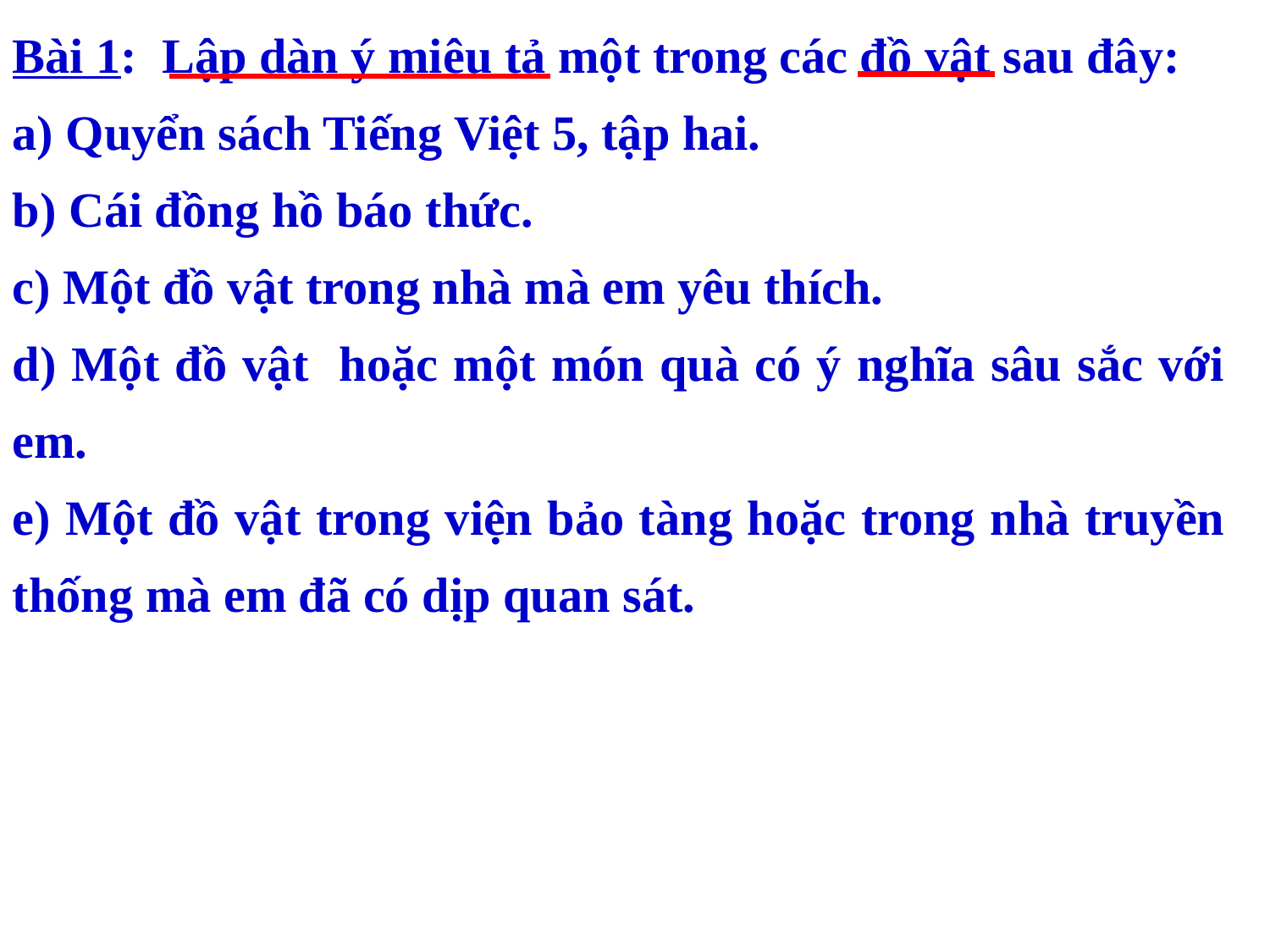

Bài 1:  Lập dàn ý miêu tả một trong các đồ vật sau đây:
a) Quyển sách Tiếng Việt 5, tập hai.
b) Cái đồng hồ báo thức.
c) Một đồ vật trong nhà mà em yêu thích.
d) Một đồ vật  hoặc một món quà có ý nghĩa sâu sắc với em.
e) Một đồ vật trong viện bảo tàng hoặc trong nhà truyền thống mà em đã có dịp quan sát.